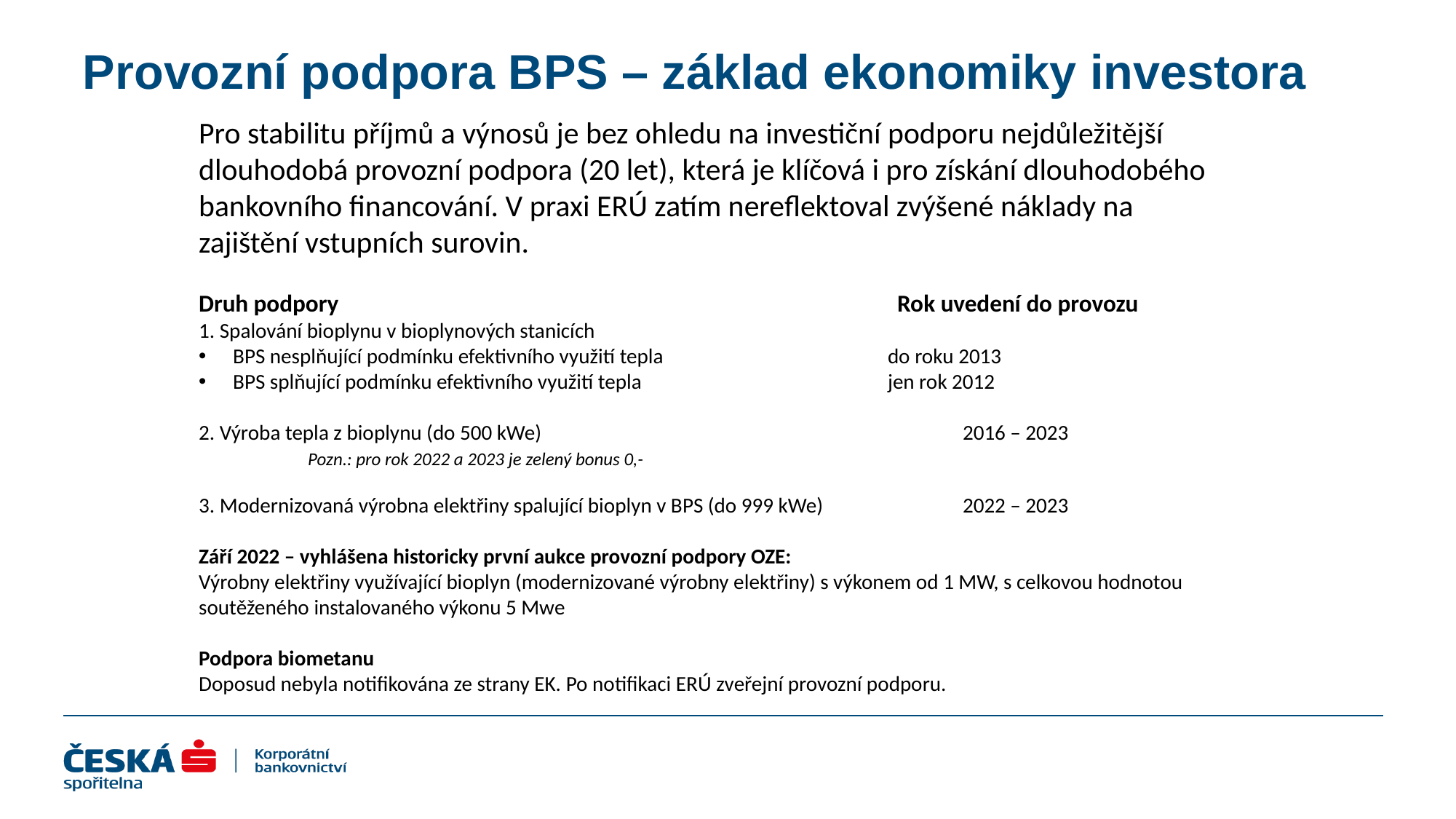

# Provozní podpora BPS – základ ekonomiky investora
Pro stabilitu příjmů a výnosů je bez ohledu na investiční podporu nejdůležitější dlouhodobá provozní podpora (20 let), která je klíčová i pro získání dlouhodobého bankovního financování. V praxi ERÚ zatím nereflektoval zvýšené náklady na zajištění vstupních surovin.

Druh podpory					        Rok uvedení do provozu
1. Spalování bioplynu v bioplynových stanicích
BPS nesplňující podmínku efektivního využití tepla 		              	do roku 2013
BPS splňující podmínku efektivního využití tepla 	   	               	jen rok 2012

2. Výroba tepla z bioplynu (do 500 kWe)				2016 – 2023
 	Pozn.: pro rok 2022 a 2023 je zelený bonus 0,-

3. Modernizovaná výrobna elektřiny spalující bioplyn v BPS (do 999 kWe) 		2022 – 2023

Září 2022 – vyhlášena historicky první aukce provozní podpory OZE:
Výrobny elektřiny využívající bioplyn (modernizované výrobny elektřiny) s výkonem od 1 MW, s celkovou hodnotou soutěženého instalovaného výkonu 5 Mwe

Podpora biometanu
Doposud nebyla notifikována ze strany EK. Po notifikaci ERÚ zveřejní provozní podporu.